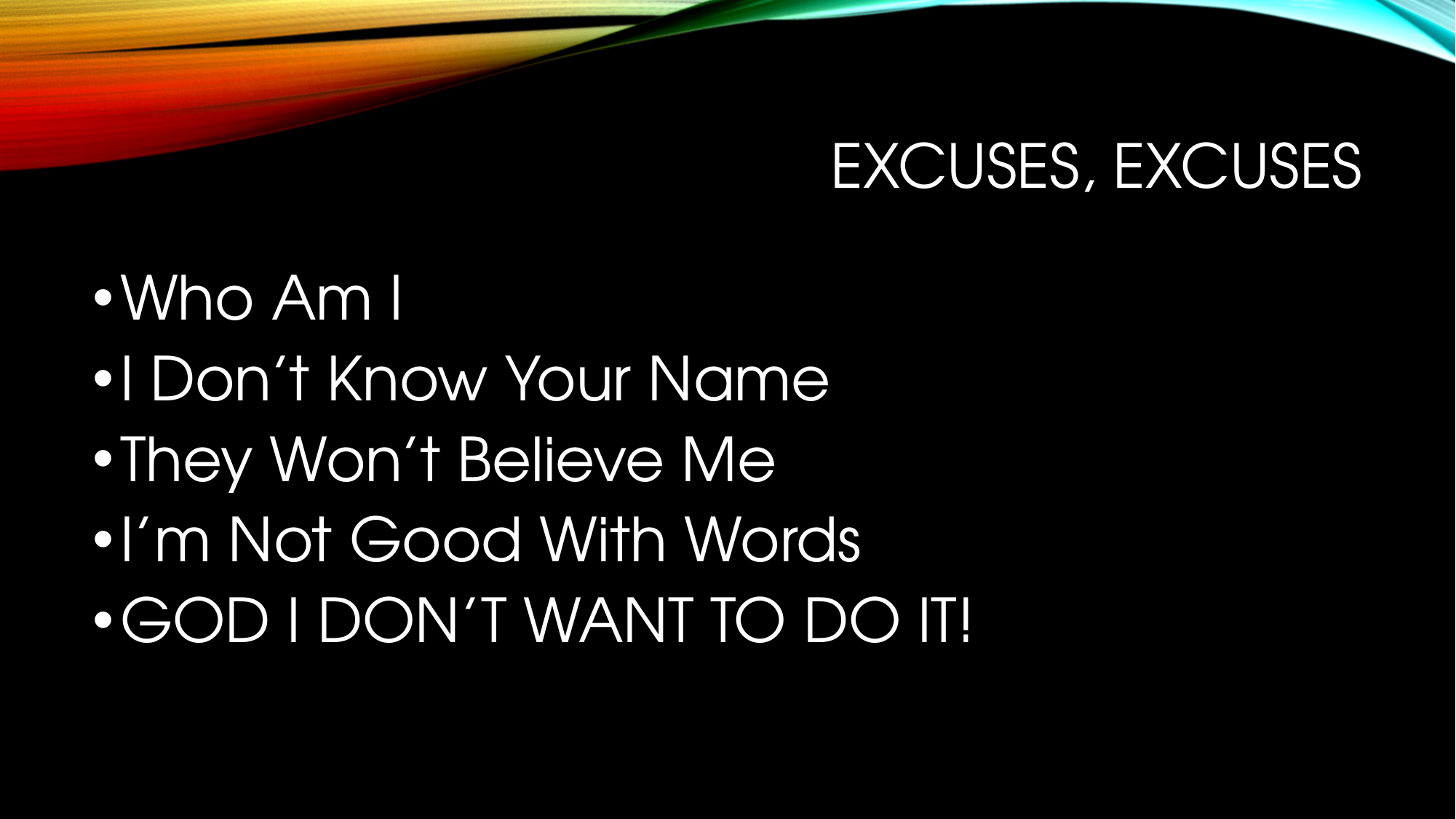

# Excuses, excuses
Who Am I
I Don’t Know Your Name
They Won’t Believe Me
I’m Not Good With Words
GOD I DON’T WANT TO DO IT!